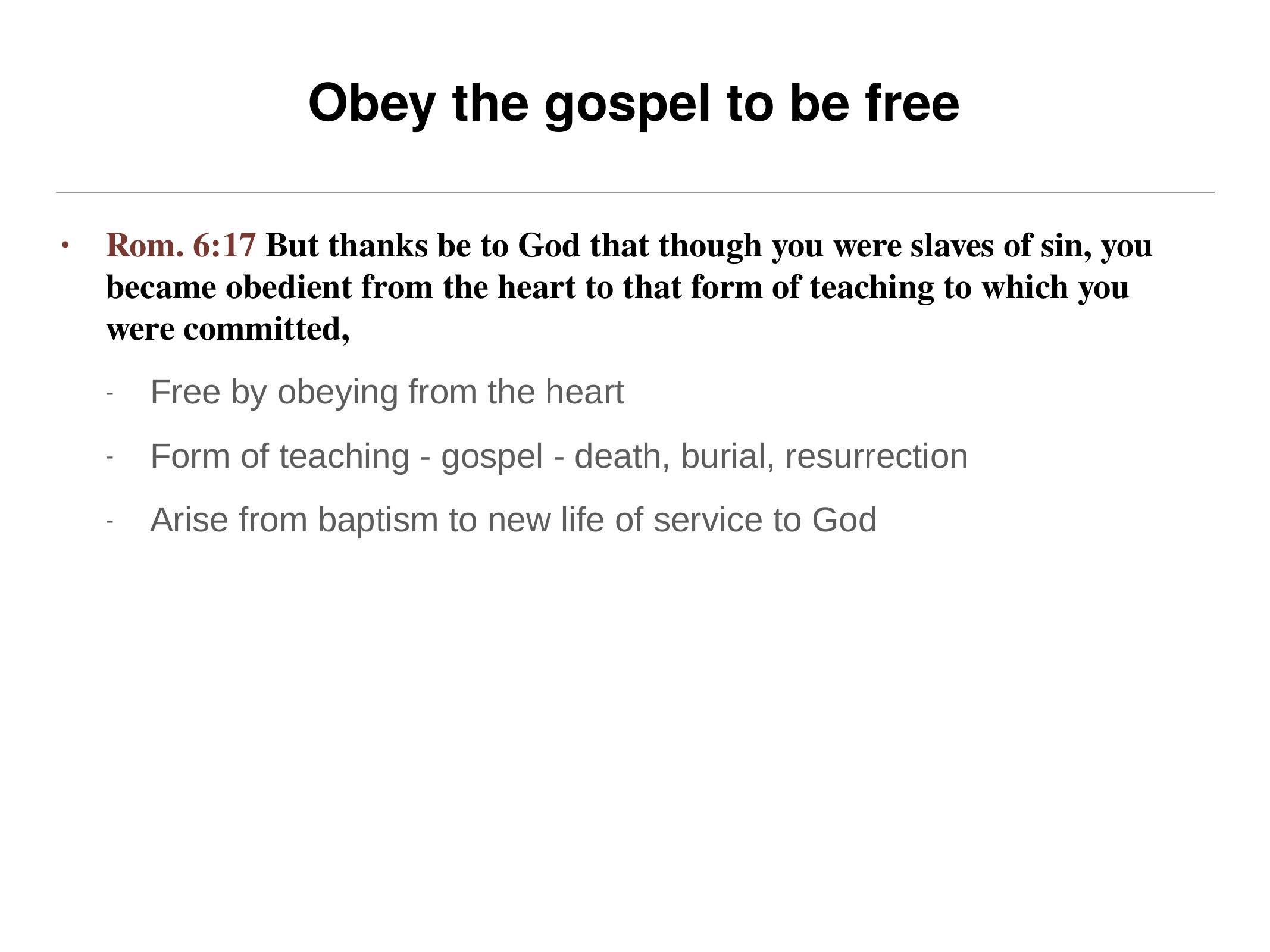

# Obey the gospel to be free
Rom. 6:17 But thanks be to God that though you were slaves of sin, you became obedient from the heart to that form of teaching to which you were committed,
Free by obeying from the heart
Form of teaching - gospel - death, burial, resurrection
Arise from baptism to new life of service to God